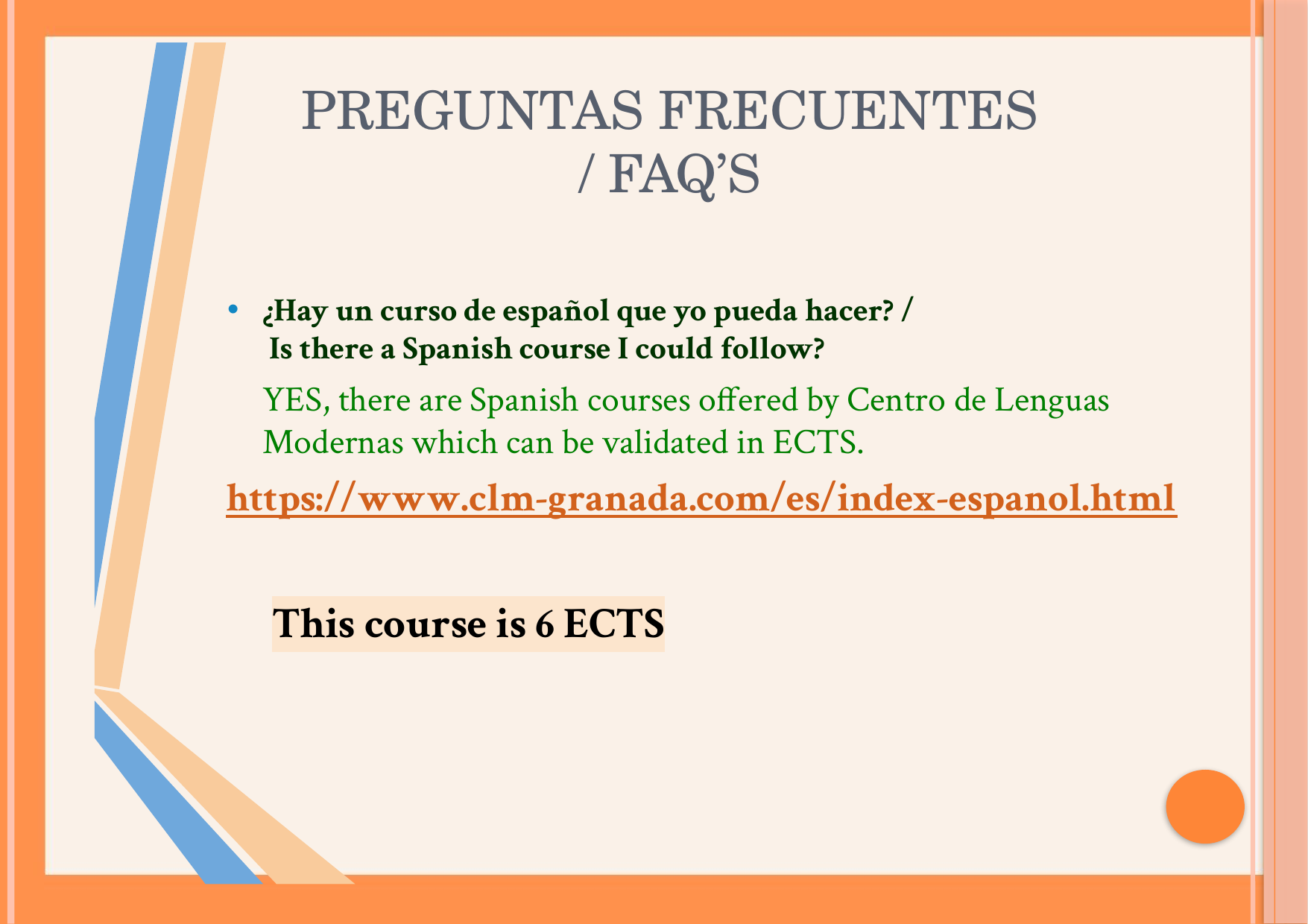

# Preguntas Frecuentes
/ FAQ’s
¿Hay un curso de español que yo pueda hacer? /  Is there a Spanish course I could follow?
YES, there are Spanish courses offered by Centro de Lenguas Modernas which can be validated in ECTS.
https://www.clm-granada.com/es/index-espanol.html

This course is 6 ECTS